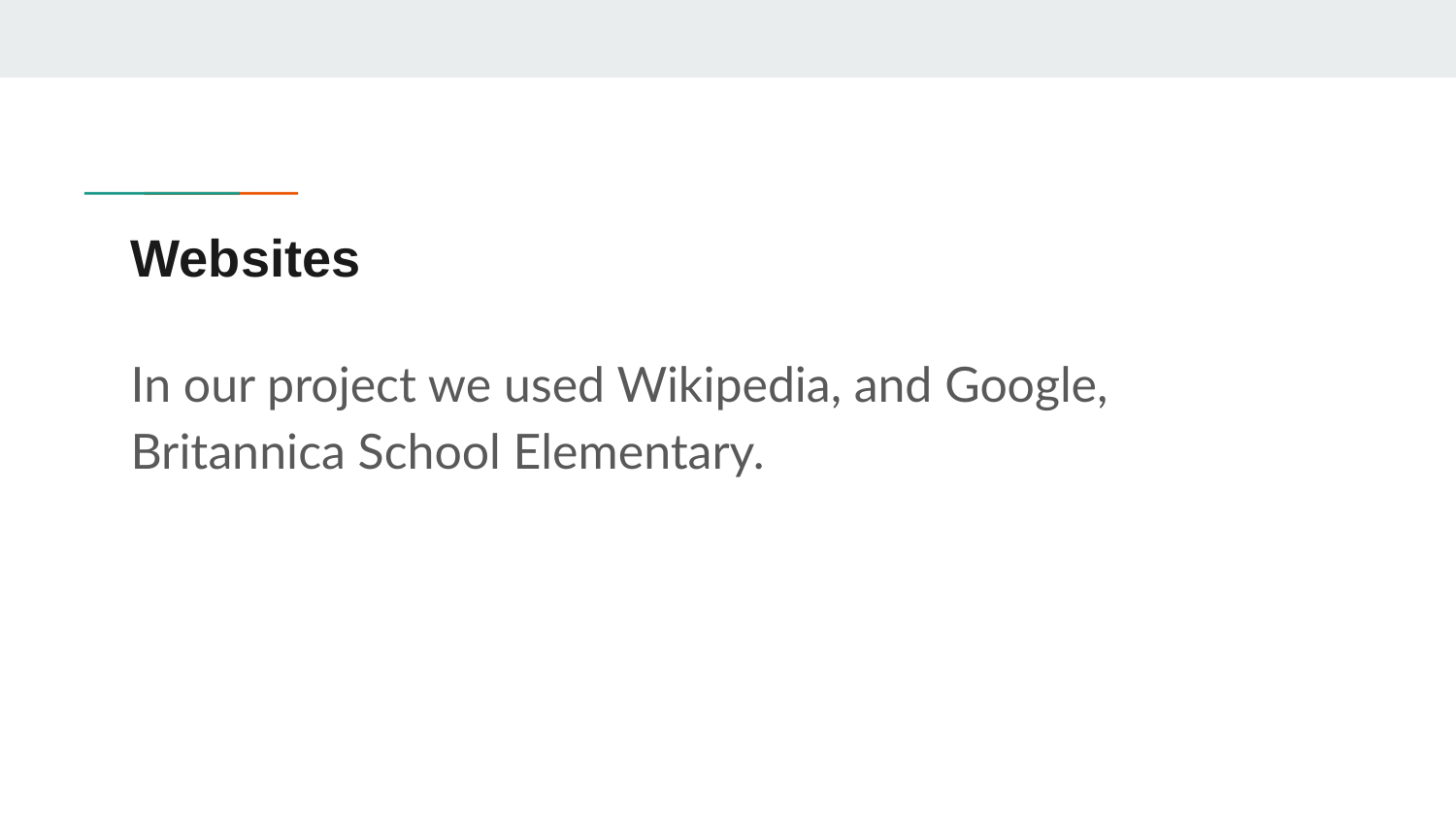

# Websites
In our project we used Wikipedia, and Google, Britannica School Elementary.